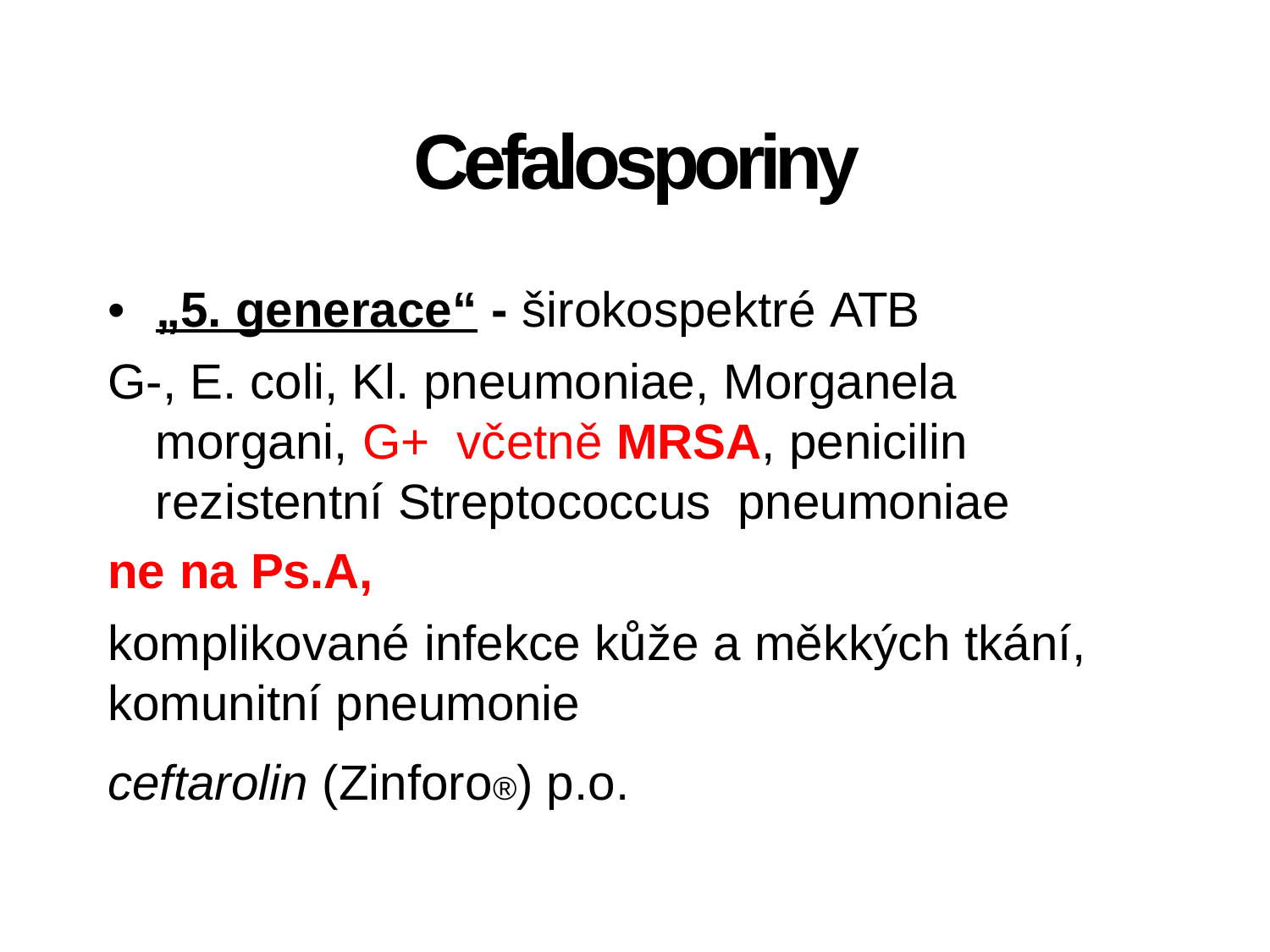

Cefalosporiny
• „5. generace“ - širokospektré ATB
G-, E. coli, Kl. pneumoniae, Morganela
morgani, G+ včetně MRSA, penicilin
rezistentní Streptococcus pneumoniae
ne na Ps.A,
komplikované infekce kůže a měkkých tkání,
komunitní pneumonie
ceftarolin (Zinforo®) p.o.